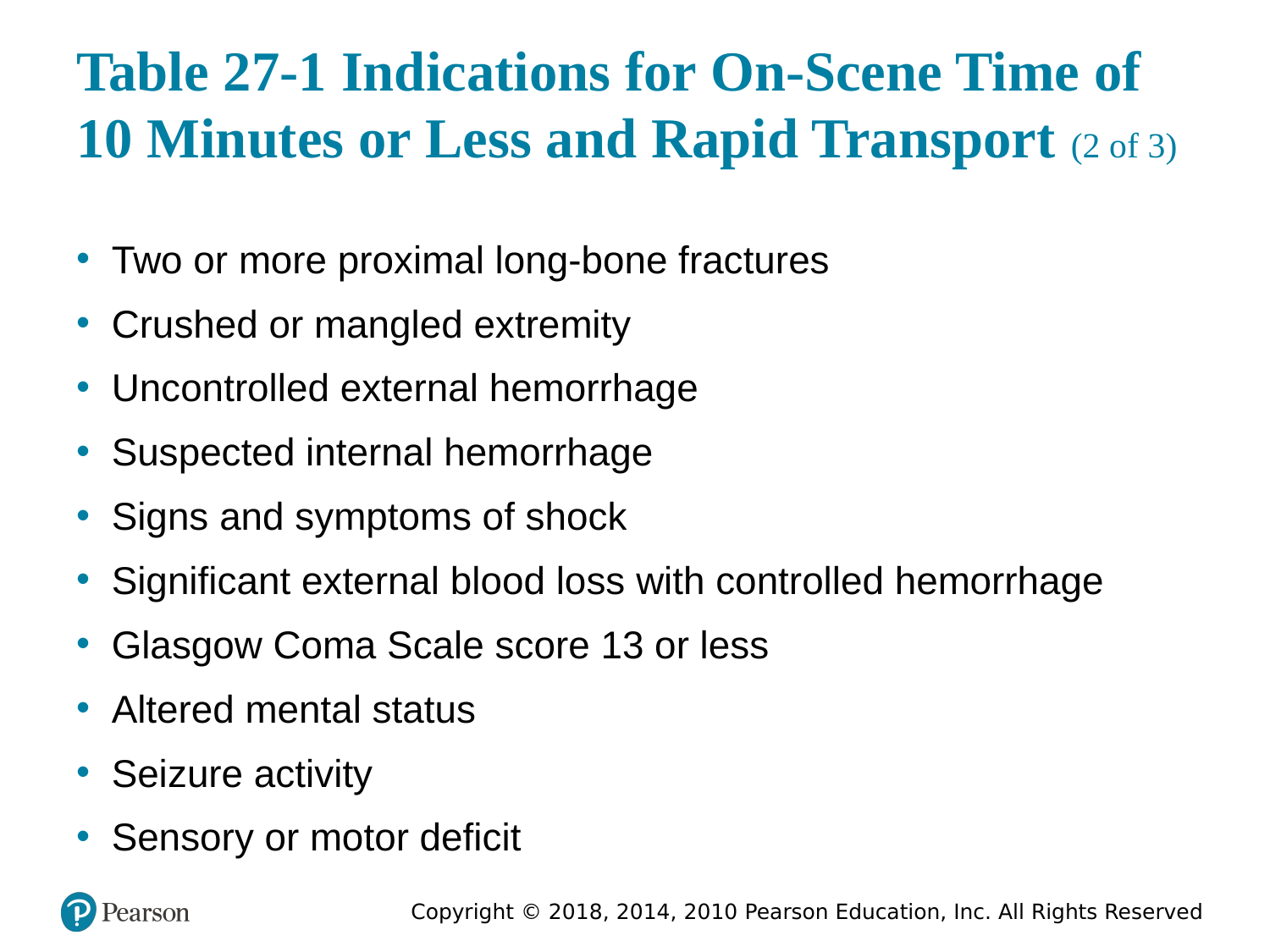

# Table 27-1 Indications for On-Scene Time of 10 Minutes or Less and Rapid Transport (2 of 3)
Two or more proximal long-bone fractures
Crushed or mangled extremity
Uncontrolled external hemorrhage
Suspected internal hemorrhage
Signs and symptoms of shock
Significant external blood loss with controlled hemorrhage
Glasgow Coma Scale score 13 or less
Altered mental status
Seizure activity
Sensory or motor deficit